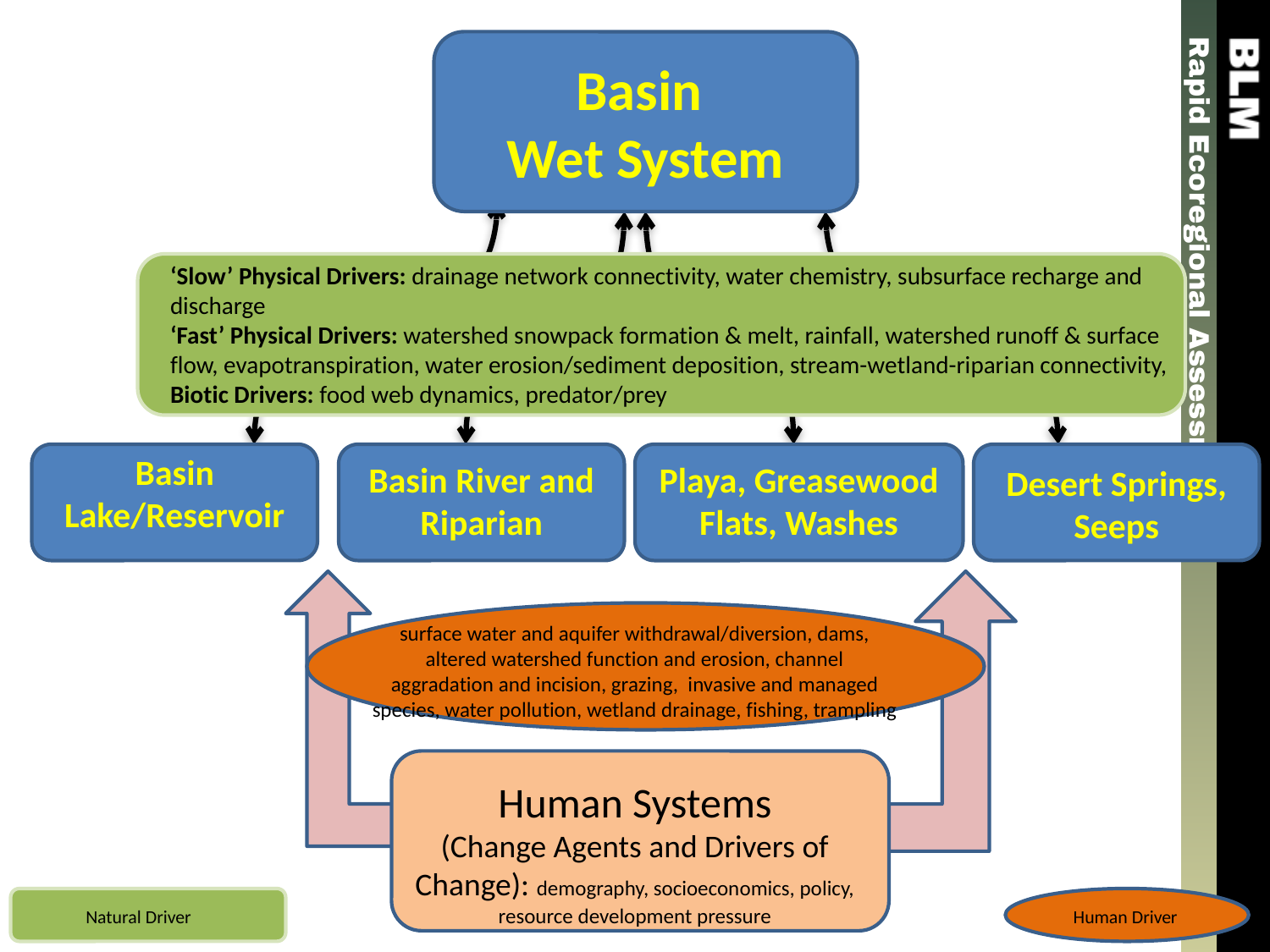

Basin
Wet System

‘Slow’ Physical Drivers: drainage network connectivity, water chemistry, subsurface recharge and discharge
‘Fast’ Physical Drivers: watershed snowpack formation & melt, rainfall, watershed runoff & surface flow, evapotranspiration, water erosion/sediment deposition, stream-wetland-riparian connectivity,
Biotic Drivers: food web dynamics, predator/prey

Basin Lake/Reservoir

Basin River and Riparian

Playa, Greasewood Flats, Washes

Desert Springs, Seeps

surface water and aquifer withdrawal/diversion, dams, altered watershed function and erosion, channel aggradation and incision, grazing,  invasive and managed species, water pollution, wetland drainage, fishing, trampling

Human Systems
(Change Agents and Drivers of Change): demography, socioeconomics, policy, resource development pressure

Natural Driver

Human Driver